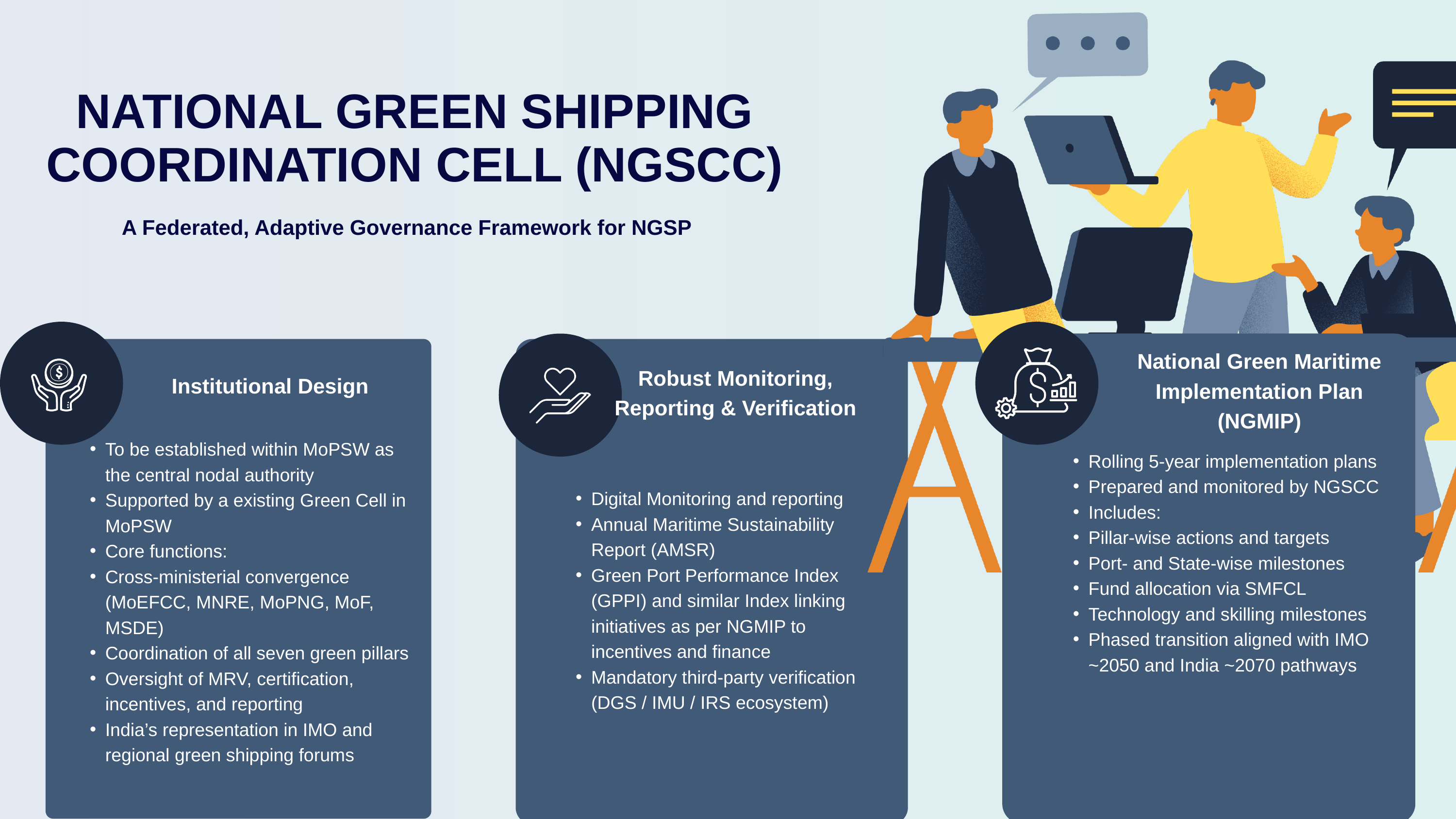

NATIONAL GREEN SHIPPING COORDINATION CELL (NGSCC)
A Federated, Adaptive Governance Framework for NGSP

National Green Maritime Implementation Plan (NGMIP)

Robust Monitoring, Reporting & Verification

Institutional Design
To be established within MoPSW as the central nodal authority
Supported by a existing Green Cell in MoPSW
Core functions:
Cross-ministerial convergence (MoEFCC, MNRE, MoPNG, MoF, MSDE)
Coordination of all seven green pillars
Oversight of MRV, certification, incentives, and reporting
India’s representation in IMO and regional green shipping forums

Rolling 5-year implementation plans
Prepared and monitored by NGSCC
Includes:
Pillar-wise actions and targets
Port- and State-wise milestones
Fund allocation via SMFCL
Technology and skilling milestones
Phased transition aligned with IMO ~2050 and India ~2070 pathways

Digital Monitoring and reporting
Annual Maritime Sustainability Report (AMSR)
Green Port Performance Index (GPPI) and similar Index linking initiatives as per NGMIP to incentives and finance
Mandatory third-party verification (DGS / IMU / IRS ecosystem)